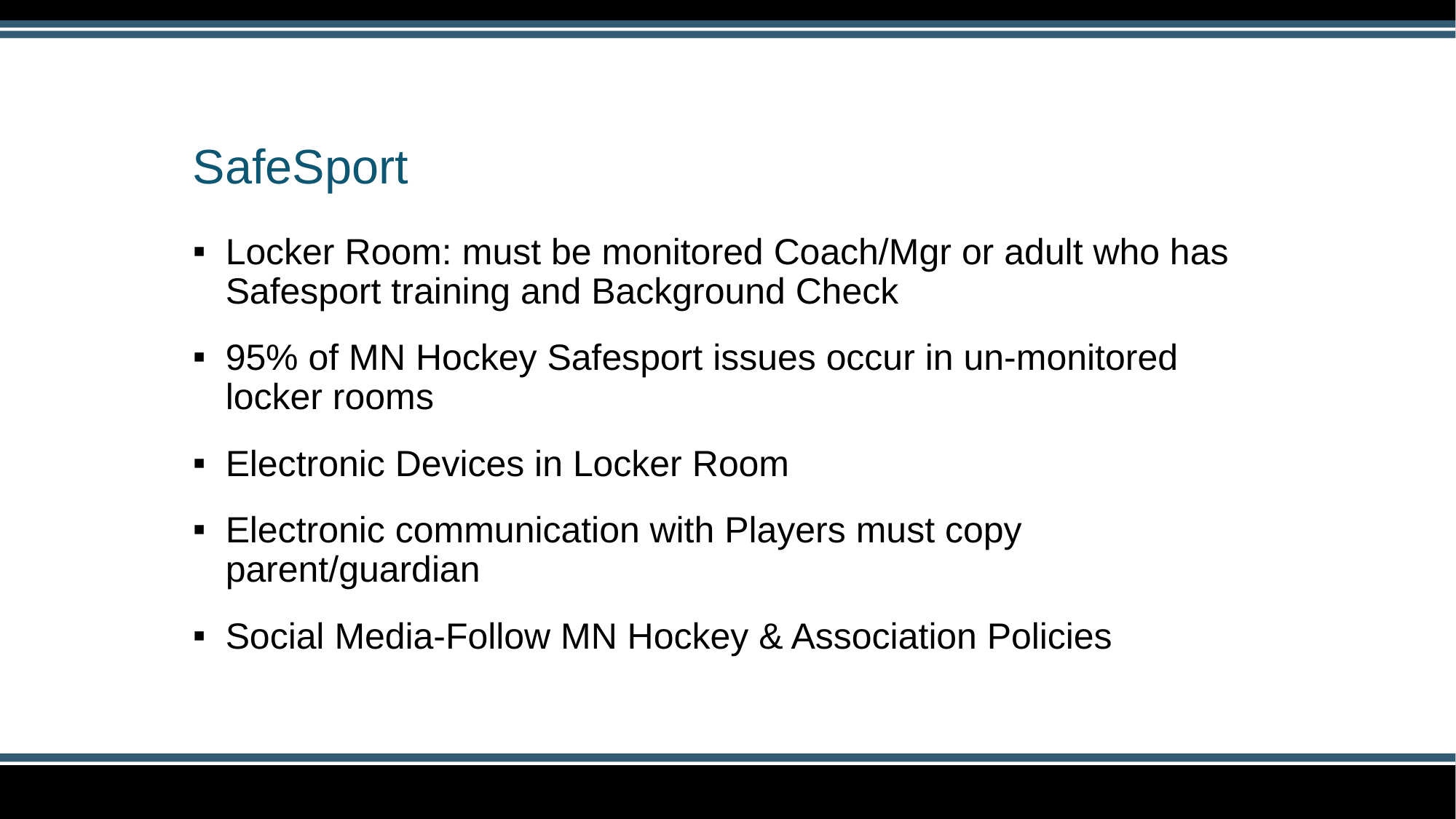

# SafeSport
Locker Room: must be monitored Coach/Mgr or adult who has Safesport training and Background Check
95% of MN Hockey Safesport issues occur in un-monitored locker rooms
Electronic Devices in Locker Room
Electronic communication with Players must copy parent/guardian
Social Media-Follow MN Hockey & Association Policies